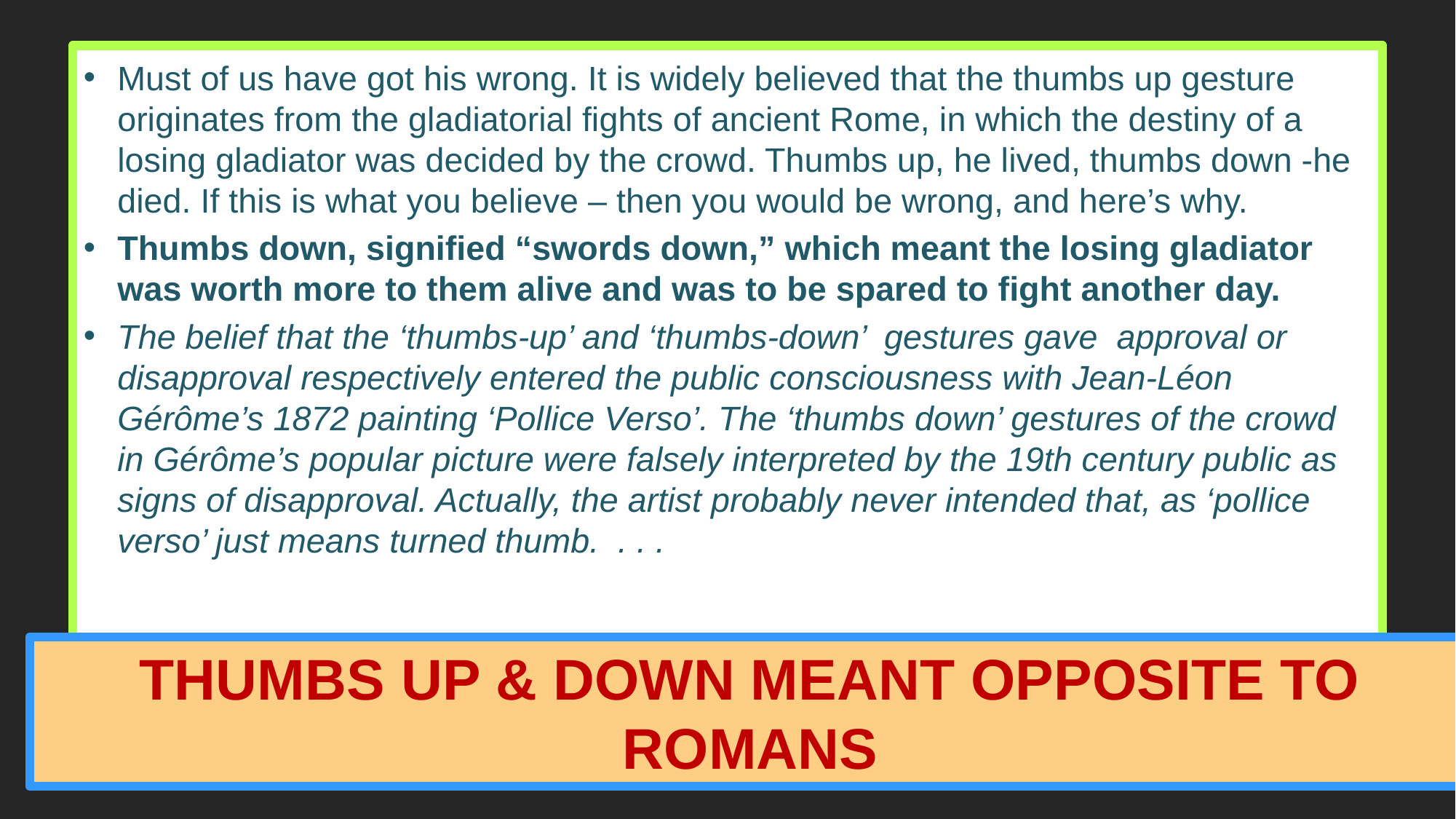

Must of us have got his wrong. It is widely believed that the thumbs up gesture originates from the gladiatorial fights of ancient Rome, in which the destiny of a losing gladiator was decided by the crowd. Thumbs up, he lived, thumbs down -he died. If this is what you believe – then you would be wrong, and here’s why.
Thumbs down, signified “swords down,” which meant the losing gladiator was worth more to them alive and was to be spared to fight another day.
The belief that the ‘thumbs-up’ and ‘thumbs-down’  gestures gave  approval or disapproval respectively entered the public consciousness with Jean-Léon Gérôme’s 1872 painting ‘Pollice Verso’. The ‘thumbs down’ gestures of the crowd in Gérôme’s popular picture were falsely interpreted by the 19th century public as signs of disapproval. Actually, the artist probably never intended that, as ‘pollice verso’ just means turned thumb.  . . .
# THUMBS UP & DOWN MEANT OPPOSITE TO ROMANS